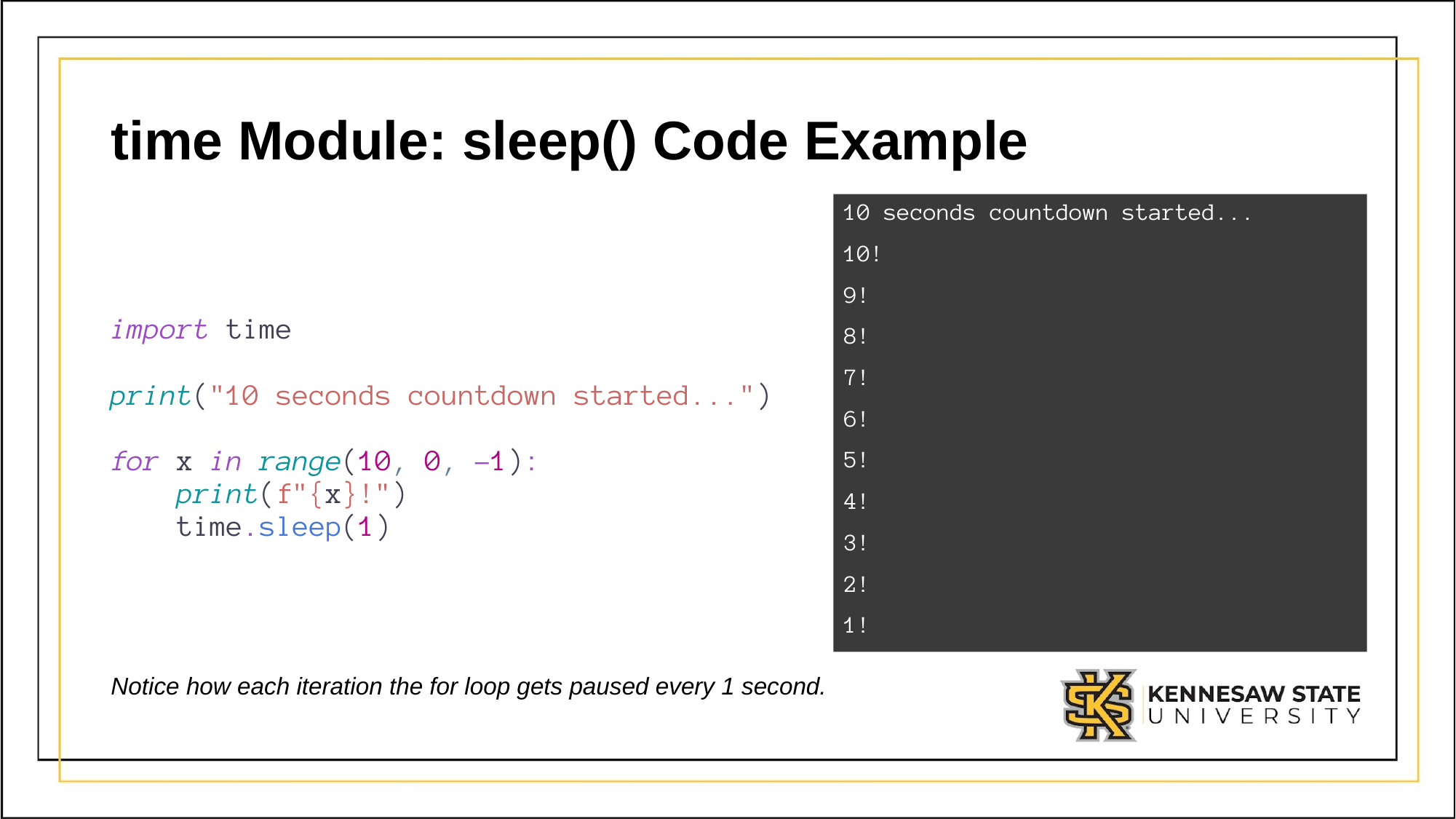

# time Module: sleep() Code Example
10 seconds countdown started...
10!
9!
8!
7!
6!
5!
4!
3!
2!
1!
import time
print("10 seconds countdown started...")
for x in range(10, 0, -1):
    print(f"{x}!")
    time.sleep(1)
Notice how each iteration the for loop gets paused every 1 second.